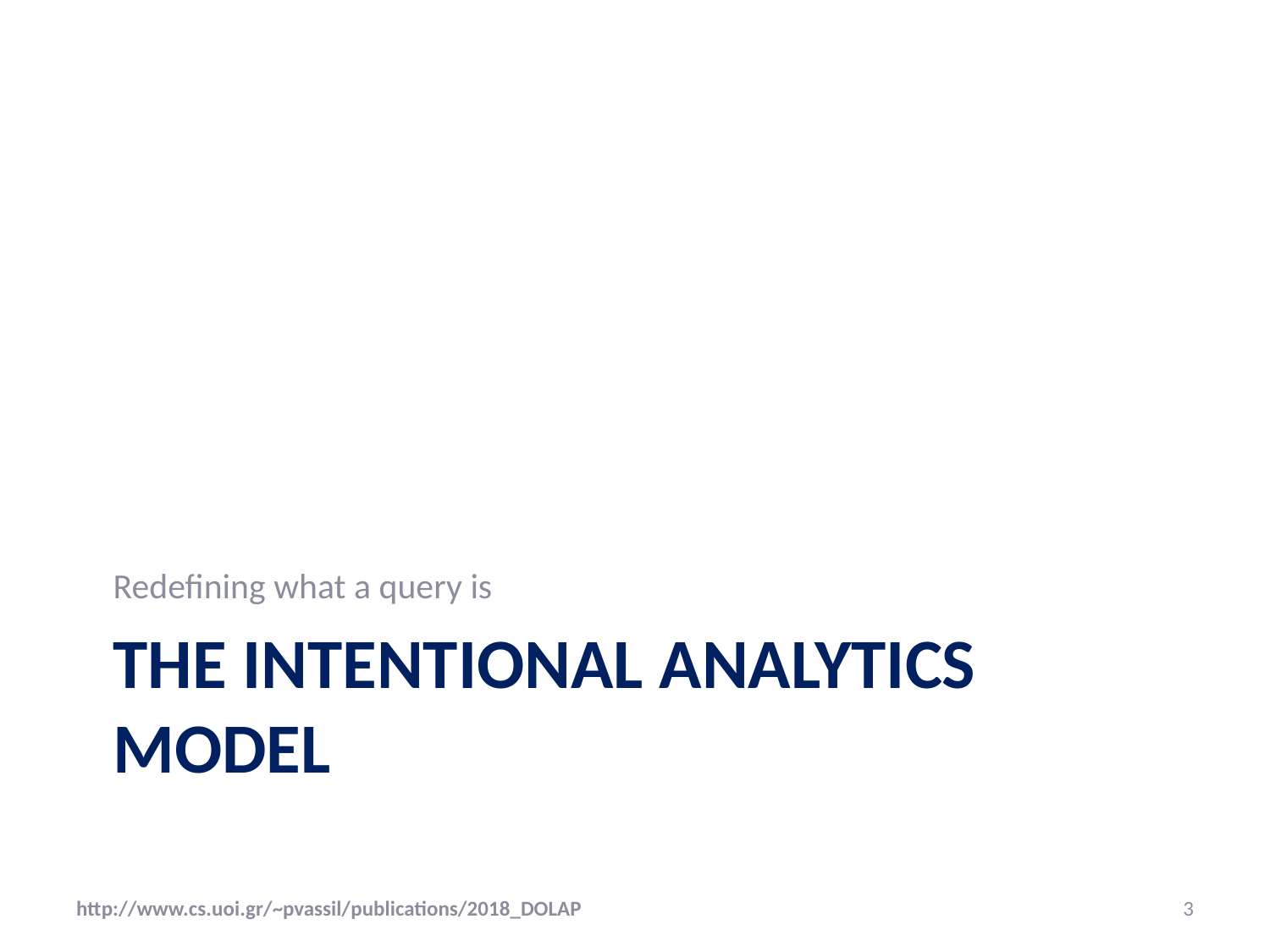

Redefining what a query is
# The intentional analytics model
http://www.cs.uoi.gr/~pvassil/publications/2018_DOLAP
3